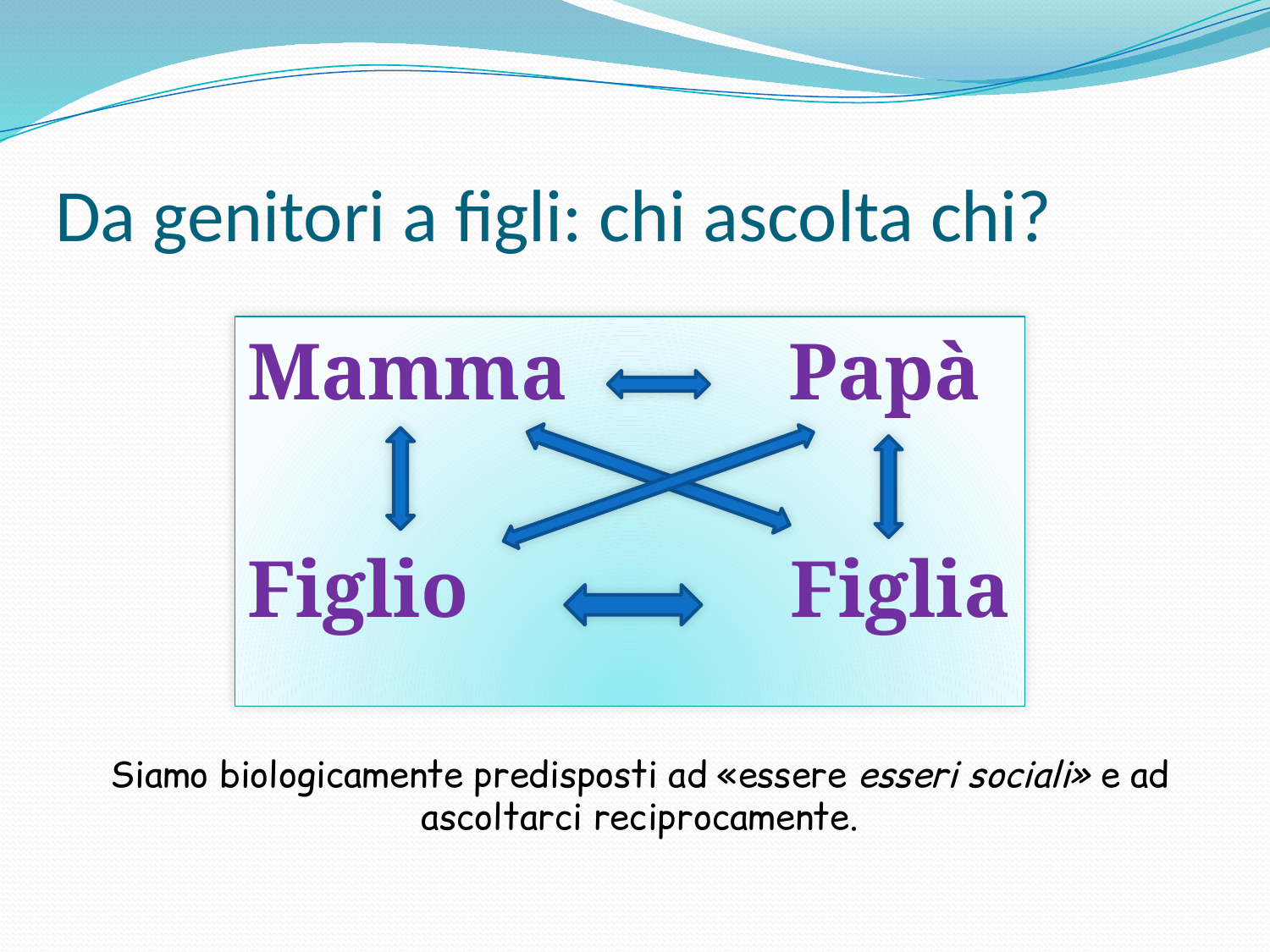

# Da genitori a figli: chi ascolta chi?
Mamma           Papà

Figlio                Figlia

Siamo biologicamente predisposti ad «essere esseri sociali» e ad ascoltarci reciprocamente.